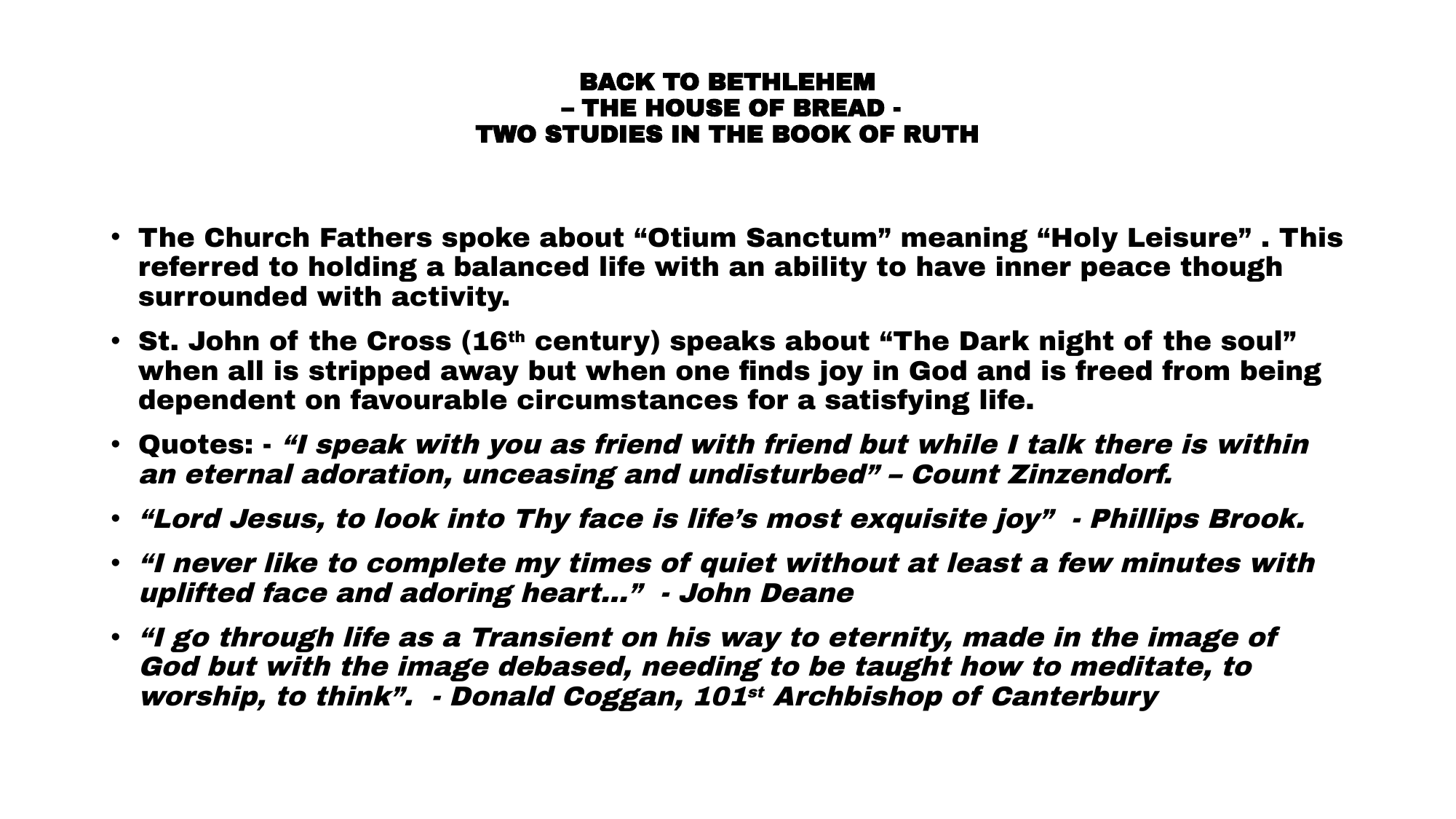

# BACK TO BETHLEHEM – THE HOUSE OF BREAD - TWO STUDIES IN THE BOOK OF RUTH
The Church Fathers spoke about “Otium Sanctum” meaning “Holy Leisure” . This referred to holding a balanced life with an ability to have inner peace though surrounded with activity.
St. John of the Cross (16th century) speaks about “The Dark night of the soul” when all is stripped away but when one finds joy in God and is freed from being dependent on favourable circumstances for a satisfying life.
Quotes: - “I speak with you as friend with friend but while I talk there is within an eternal adoration, unceasing and undisturbed” – Count Zinzendorf.
“Lord Jesus, to look into Thy face is life’s most exquisite joy”  - Phillips Brook.
“I never like to complete my times of quiet without at least a few minutes with uplifted face and adoring heart…”  - John Deane
“I go through life as a Transient on his way to eternity, made in the image of God but with the image debased, needing to be taught how to meditate, to worship, to think”.  - Donald Coggan, 101st Archbishop of Canterbury